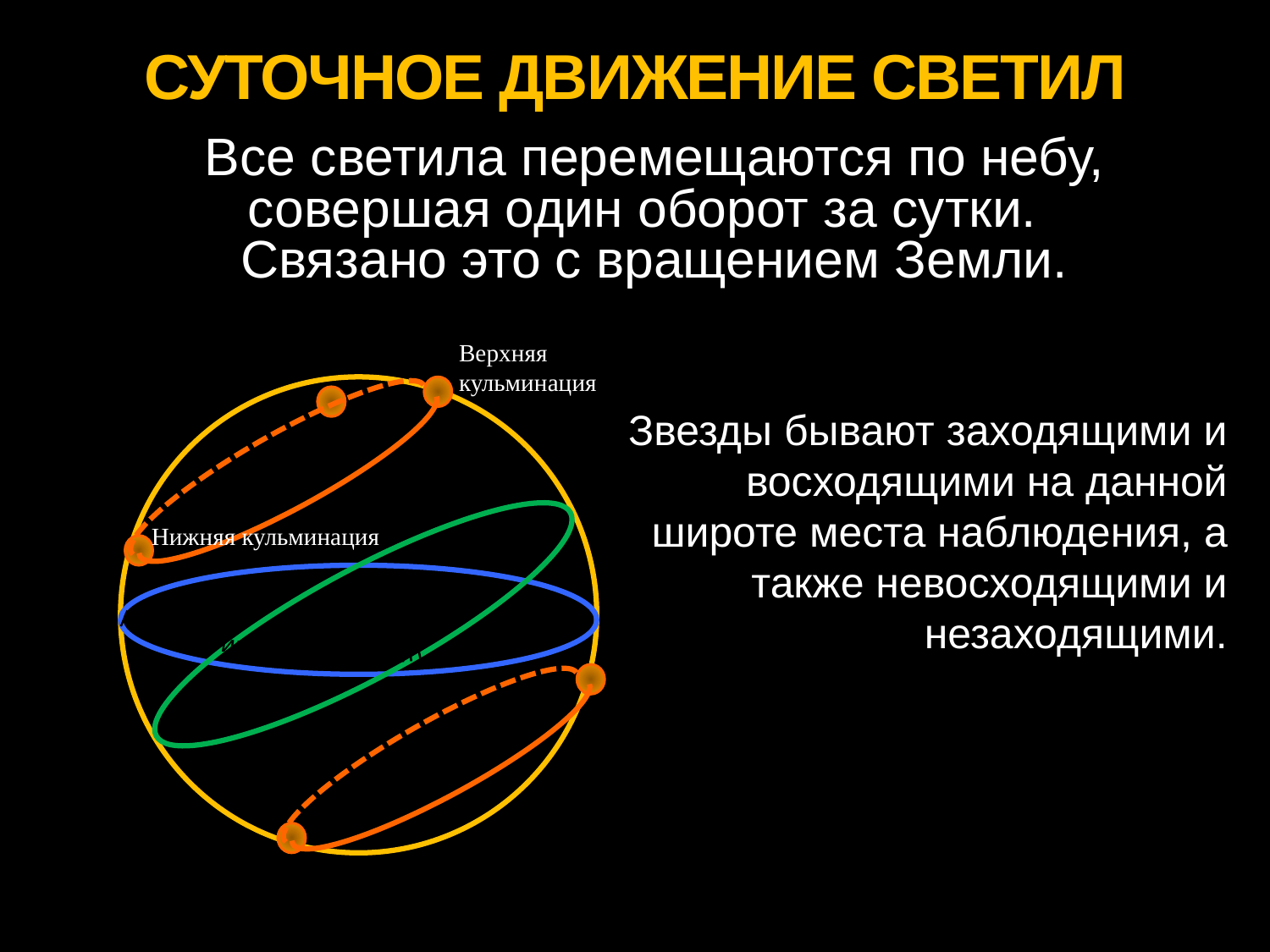

# СУТОЧНОЕ ДВИЖЕНИЕ СВЕТИЛ
Все светила перемещаются по небу, совершая один оборот за сутки.
Связано это с вращением Земли.
Верхняя кульминация

Нижняя кульминация

Математический горизонт

Небесный экватор

Звезды бывают заходящими и восходящими на данной широте места наблюдения, а также невосходящими и незаходящими.